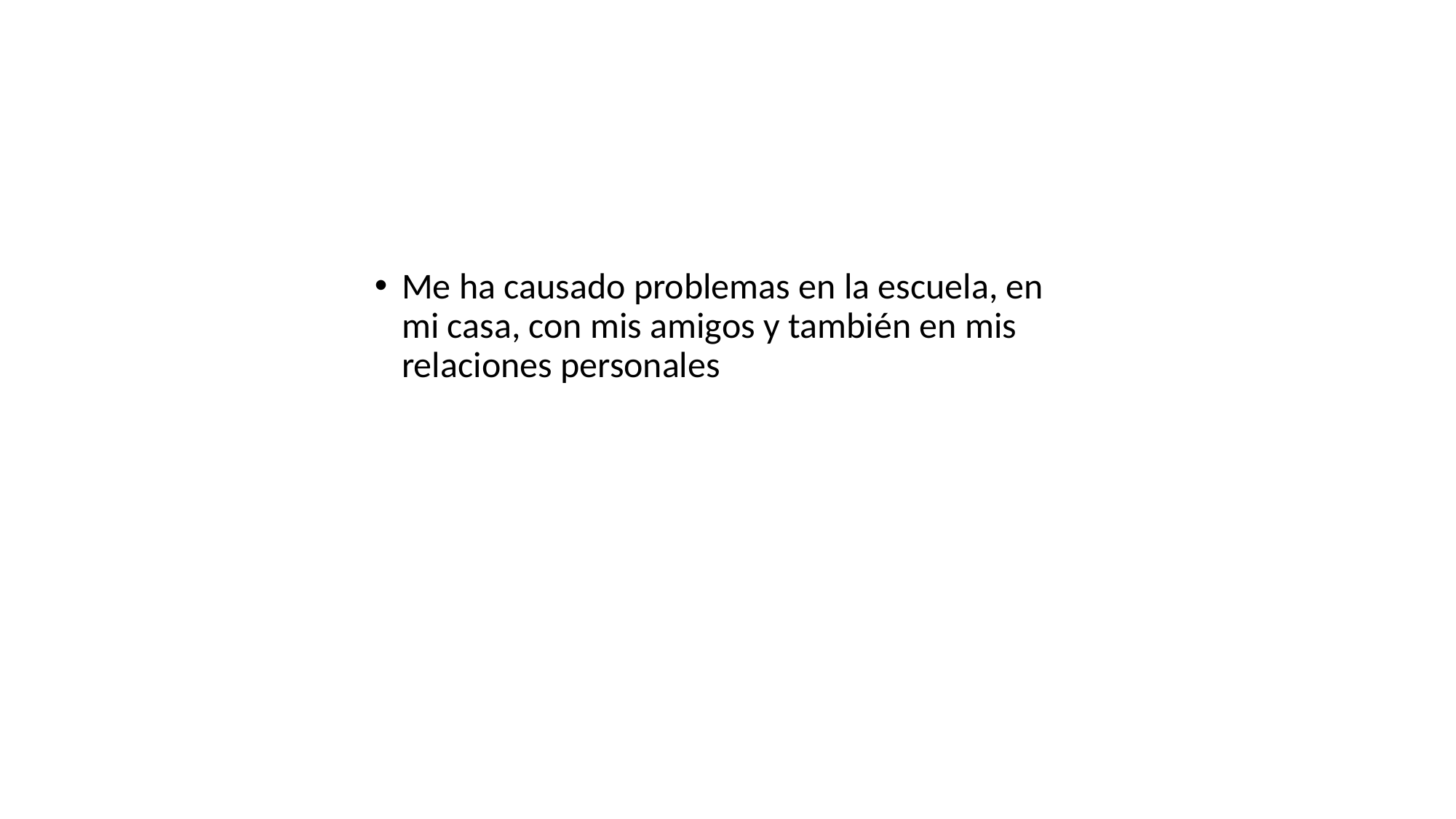

Me ha causado problemas en la escuela, en mi casa, con mis amigos y también en mis relaciones personales